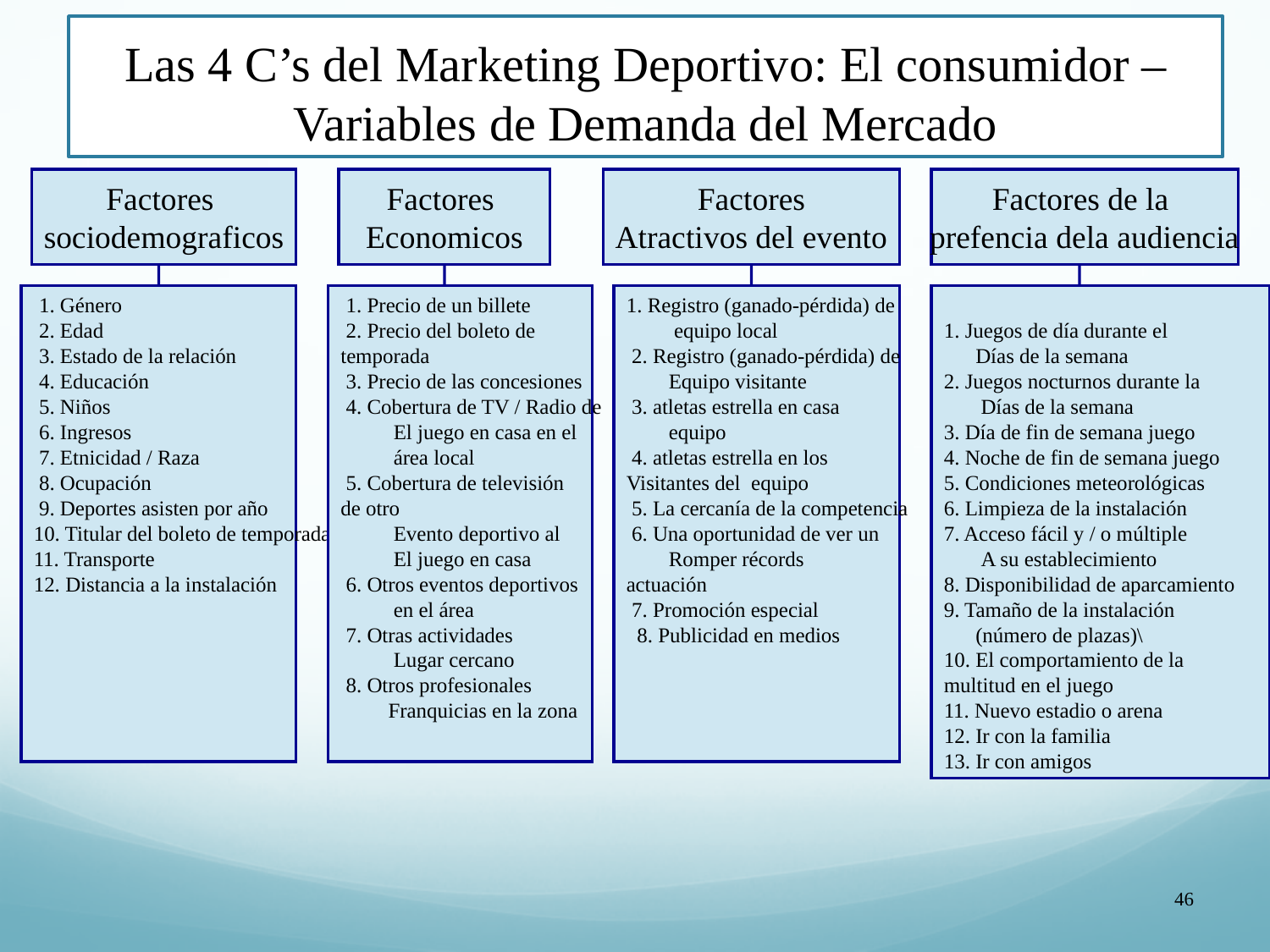

# Las 4 C’s del Marketing Deportivo: El consumidor – Variables de Demanda del Mercado
Factores
sociodemograficos
Factores
Economicos
Factores
Atractivos del evento
Factores de la
prefencia dela audiencia

1. Juegos de día durante el
      Días de la semana
2. Juegos nocturnos durante la
       Días de la semana
3. Día de fin de semana juego
4. Noche de fin de semana juego
5. Condiciones meteorológicas
6. Limpieza de la instalación
7. Acceso fácil y / o múltiple
       A su establecimiento
8. Disponibilidad de aparcamiento
9. Tamaño de la instalación
      (número de plazas)\
10. El comportamiento de la
multitud en el juego
11. Nuevo estadio o arena
12. Ir con la familia
13. Ir con amigos

 1. Género
 2. Edad
 3. Estado de la relación
 4. Educación
 5. Niños
 6. Ingresos
 7. Etnicidad / Raza
 8. Ocupación
 9. Deportes asisten por año
10. Titular del boleto de temporada
11. Transporte
12. Distancia a la instalación
 1. Precio de un billete
 2. Precio del boleto de
temporada
 3. Precio de las concesiones
 4. Cobertura de TV / Radio de
          El juego en casa en el
          área local
 5. Cobertura de televisión
de otro
          Evento deportivo al
          El juego en casa
 6. Otros eventos deportivos
          en el área
 7. Otras actividades
          Lugar cercano
 8. Otros profesionales
         Franquicias en la zona

1. Registro (ganado-pérdida) de
         equipo local
 2. Registro (ganado-pérdida) de
        Equipo visitante
 3. atletas estrella en casa
        equipo
 4. atletas estrella en los
Visitantes del  equipo
 5. La cercanía de la competencia
 6. Una oportunidad de ver un
        Romper récords
actuación
 7. Promoción especial
  8. Publicidad en medios

46